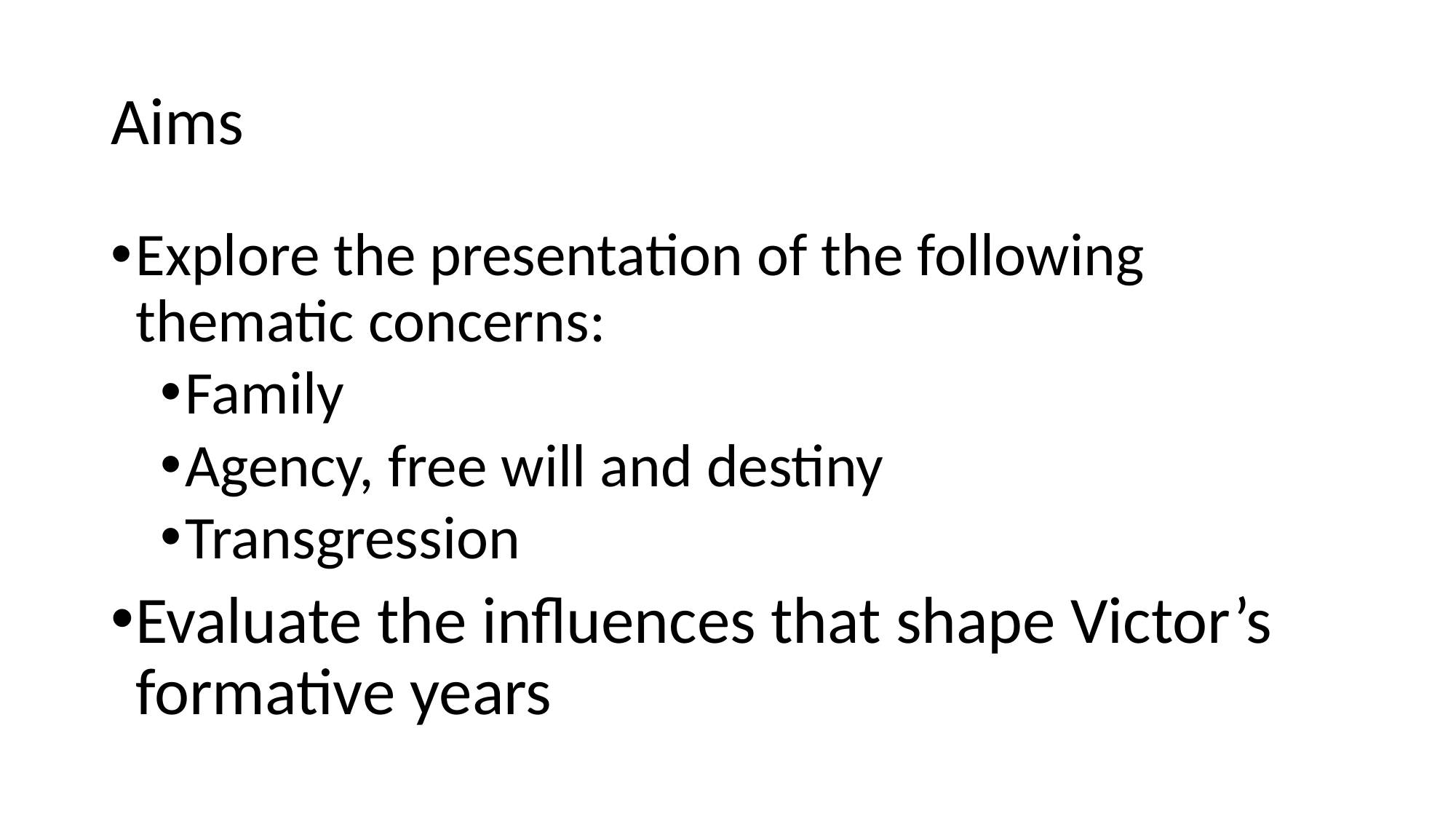

# Aims
Explore the presentation of the following thematic concerns:
Family
Agency, free will and destiny
Transgression
Evaluate the influences that shape Victor’s formative years